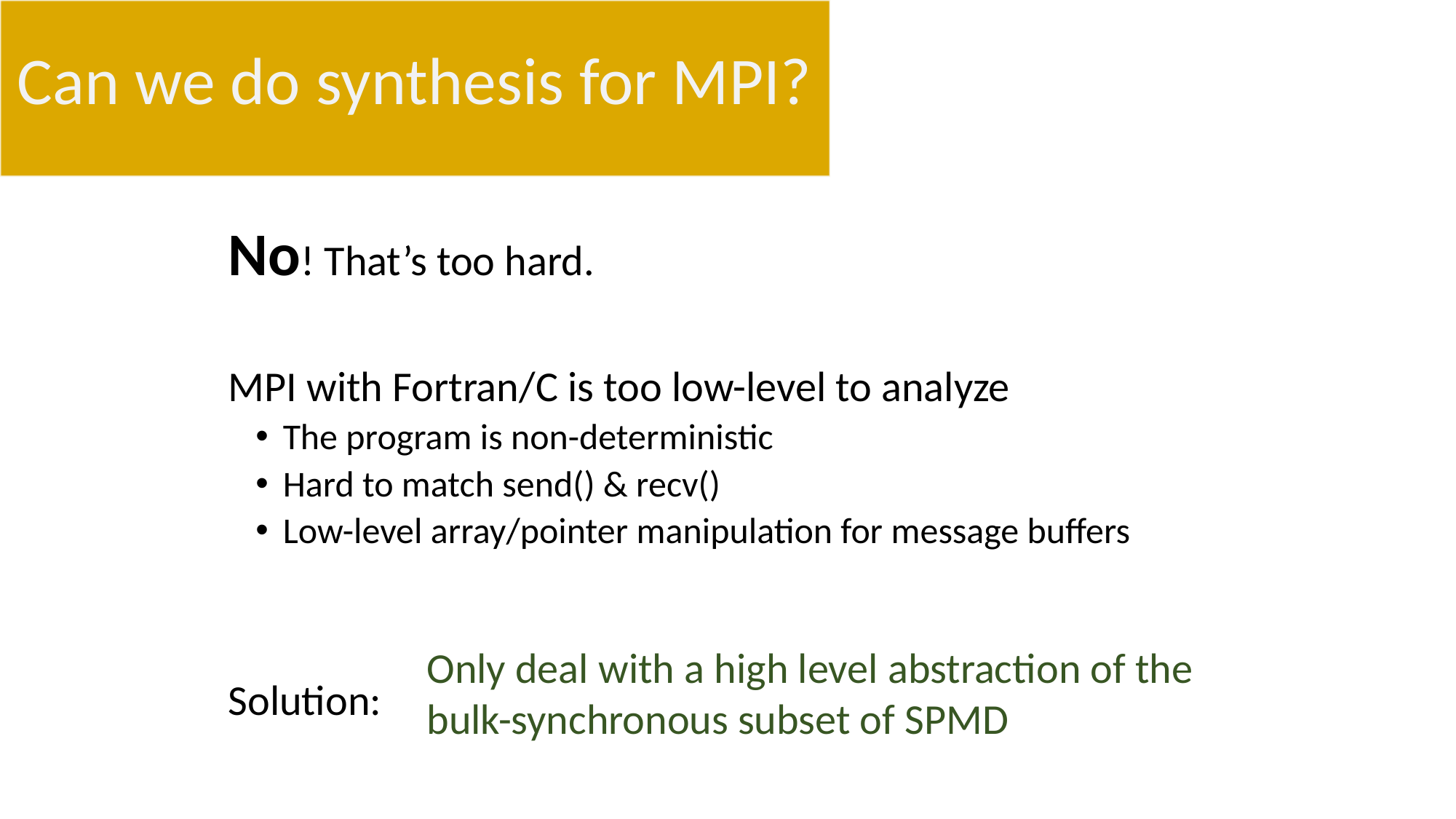

# Can we do synthesis for MPI?
No! That’s too hard.

MPI with Fortran/C is too low-level to analyze
The program is non-deterministic
Hard to match send() & recv()
Low-level array/pointer manipulation for message buffers

Solution:
Only deal with a high level abstraction of the
bulk-synchronous subset of SPMD